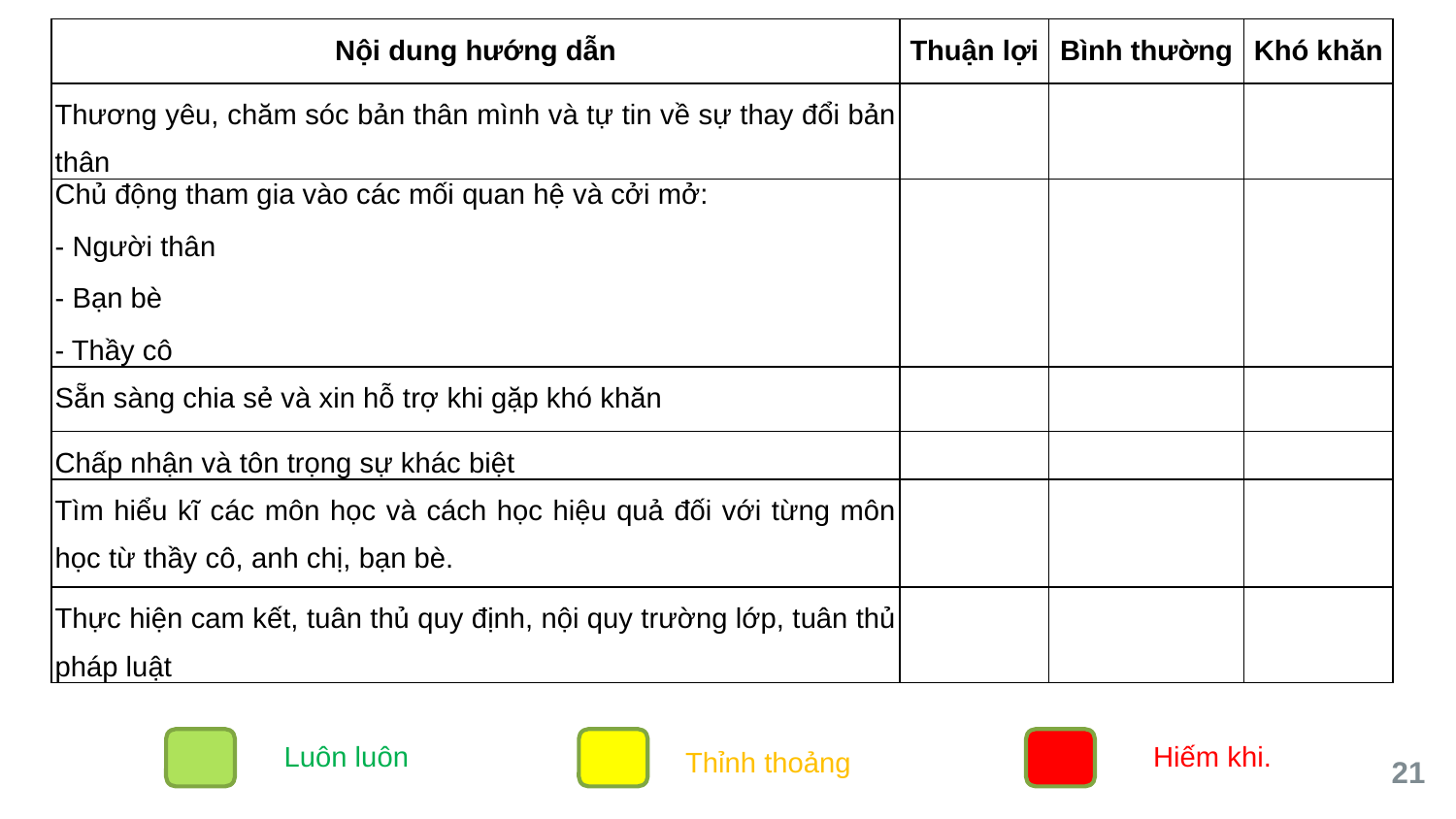

| Nội dung hướng dẫn | Thuận lợi | Bình thường | Khó khăn |
| --- | --- | --- | --- |
| Thương yêu, chăm sóc bản thân mình và tự tin về sự thay đổi bản thân |  |  |  |
| Chủ động tham gia vào các mối quan hệ và cởi mở: - Người thân - Bạn bè - Thầy cô |  |  |  |
| Sẵn sàng chia sẻ và xin hỗ trợ khi gặp khó khăn |  |  |  |
| Chấp nhận và tôn trọng sự khác biệt |  |  |  |
| Tìm hiểu kĩ các môn học và cách học hiệu quả đối với từng môn học từ thầy cô, anh chị, bạn bè. |  |  |  |
| Thực hiện cam kết, tuân thủ quy định, nội quy trường lớp, tuân thủ pháp luật |  |  |  |

Hiếm khi.
Luôn luôn
Thỉnh thoảng
21